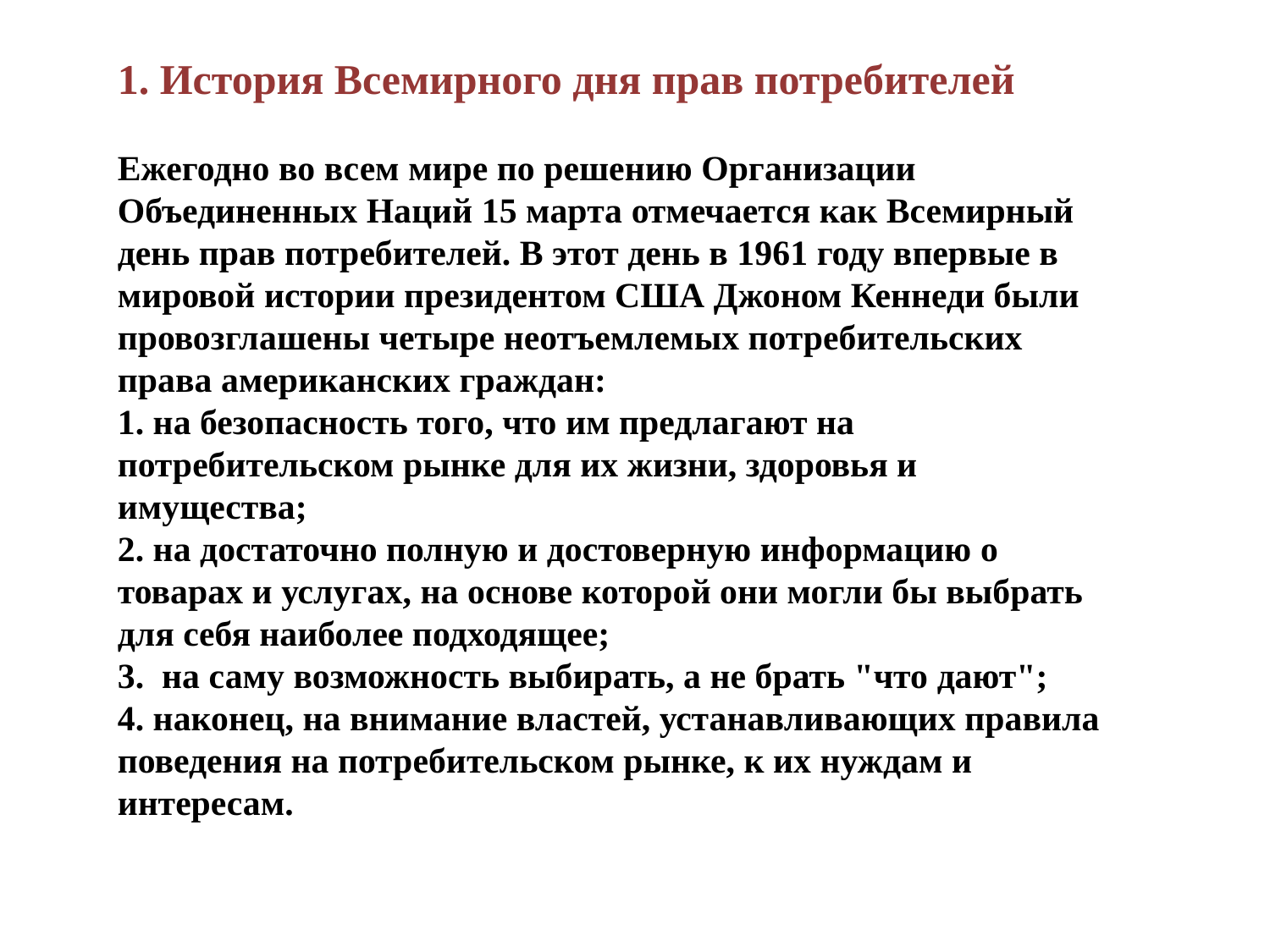

1. История Всемирного дня прав потребителей

Ежегодно во всем мире по решению Организации Объединенных Наций 15 марта отмечается как Всемирный день прав потребителей. В этот день в 1961 году впервые в мировой истории президентом США Джоном Кеннеди были провозглашены четыре неотъемлемых потребительских права американских граждан:
1. на безопасность того, что им предлагают на потребительском рынке для их жизни, здоровья и имущества;
2. на достаточно полную и достоверную информацию о товарах и услугах, на основе которой они могли бы выбрать для себя наиболее подходящее;
3.  на саму возможность выбирать, а не брать "что дают";
4. наконец, на внимание властей, устанавливающих правила поведения на потребительском рынке, к их нуждам и интересам.